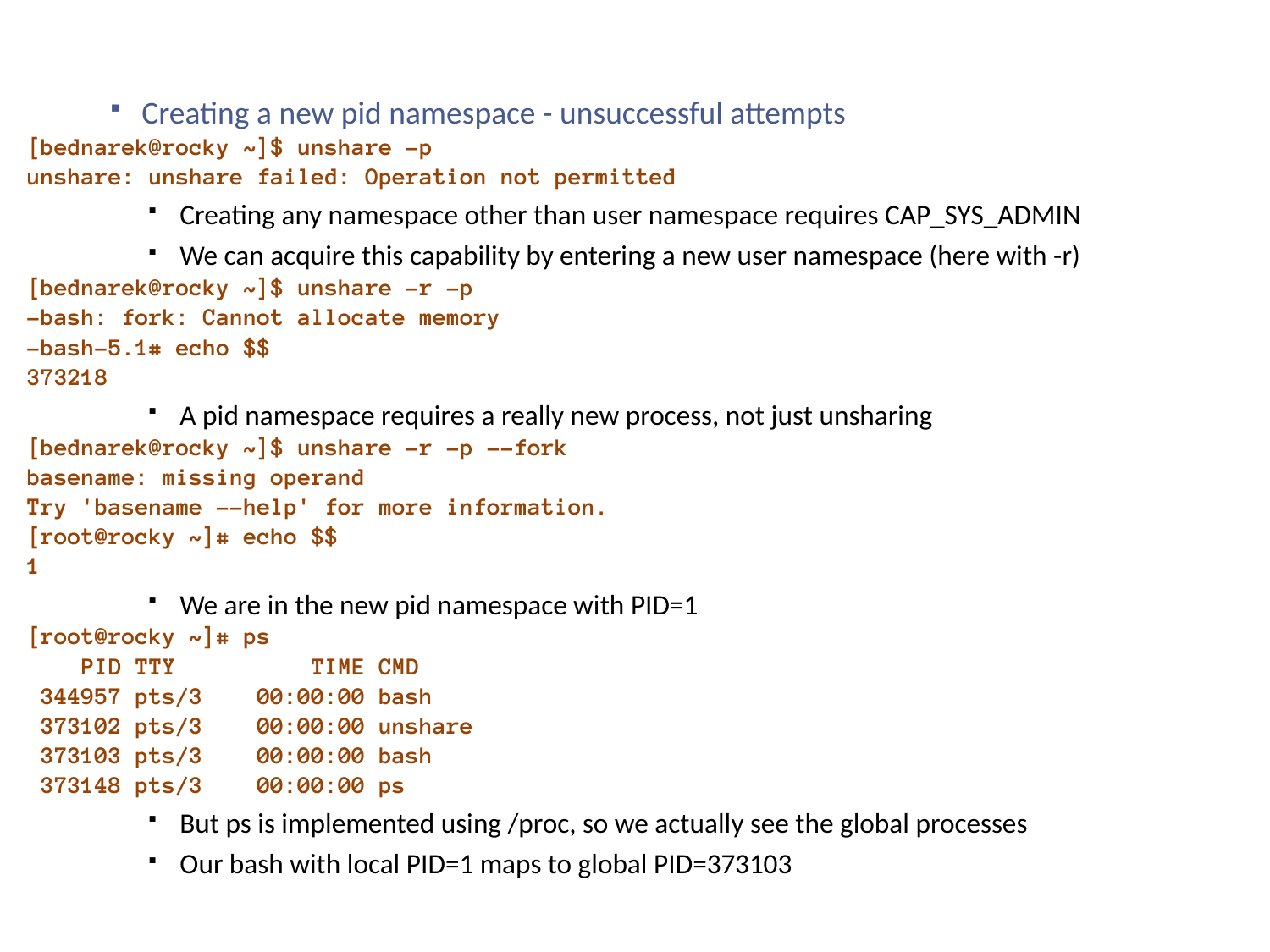

# Linux namespaces – unshare utility - pid namespace
Creating a new pid namespace - unsuccessful attempts
[bednarek@rocky ~]$ unshare -p
unshare: unshare failed: Operation not permitted
Creating any namespace other than user namespace requires CAP_SYS_ADMIN
We can acquire this capability by entering a new user namespace (here with -r)
[bednarek@rocky ~]$ unshare -r -p
-bash: fork: Cannot allocate memory
-bash-5.1# echo $$
373218
A pid namespace requires a really new process, not just unsharing
[bednarek@rocky ~]$ unshare -r -p --fork
basename: missing operand
Try 'basename --help' for more information.
[root@rocky ~]# echo $$
1
We are in the new pid namespace with PID=1
[root@rocky ~]# ps
    PID TTY          TIME CMD
 344957 pts/3    00:00:00 bash
 373102 pts/3    00:00:00 unshare
 373103 pts/3    00:00:00 bash
 373148 pts/3    00:00:00 ps
But ps is implemented using /proc, so we actually see the global processes
Our bash with local PID=1 maps to global PID=373103
NSWI150 Virtualizace a Cloud Computing - 2023/2024 David Bednárek
27